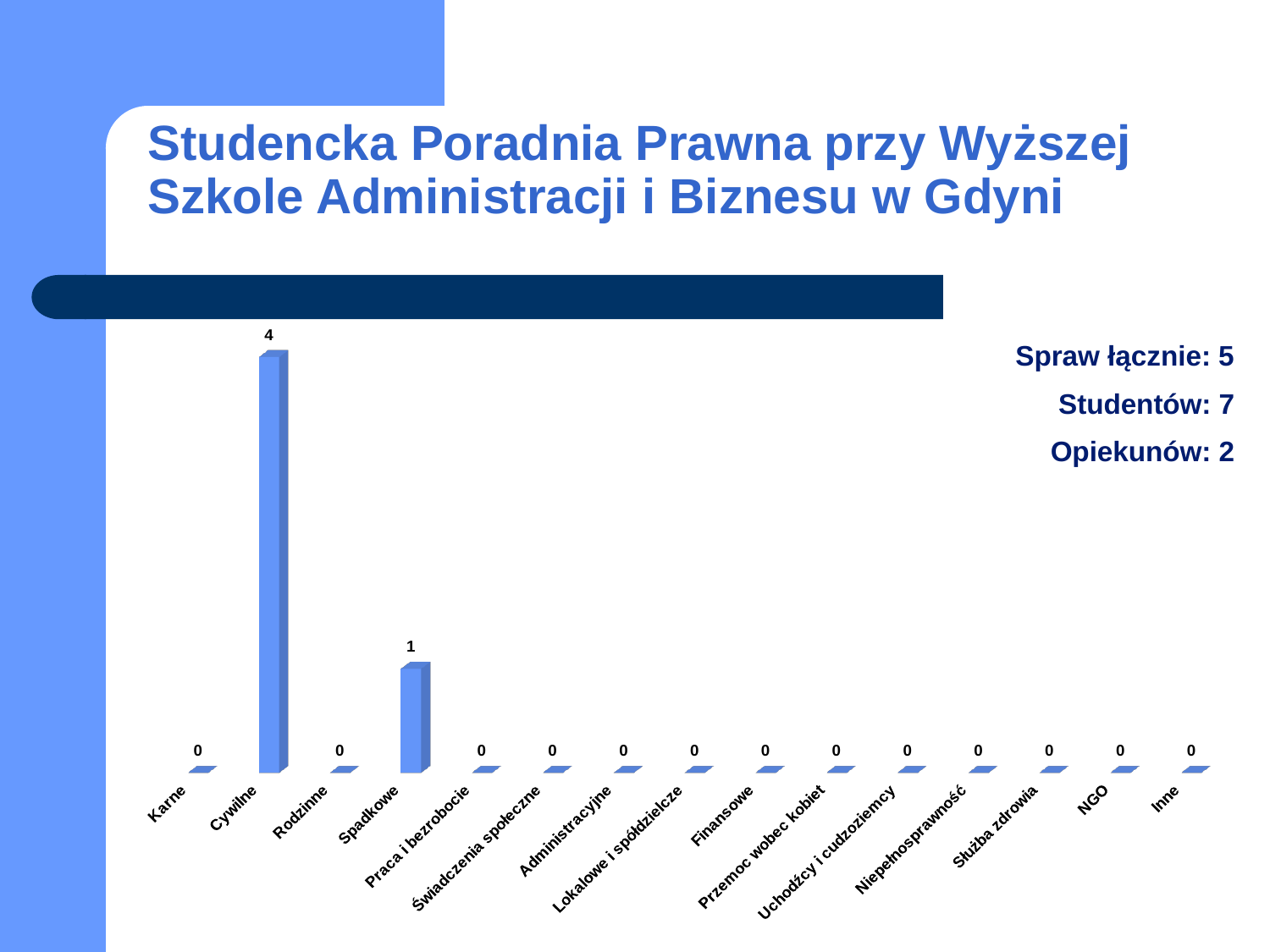

# Studencka Poradnia Prawna przy Wyższej Szkole Administracji i Biznesu w Gdyni

     Spraw łącznie: 5
          Studentów: 7
         Opiekunów: 2

[unsupported chart]